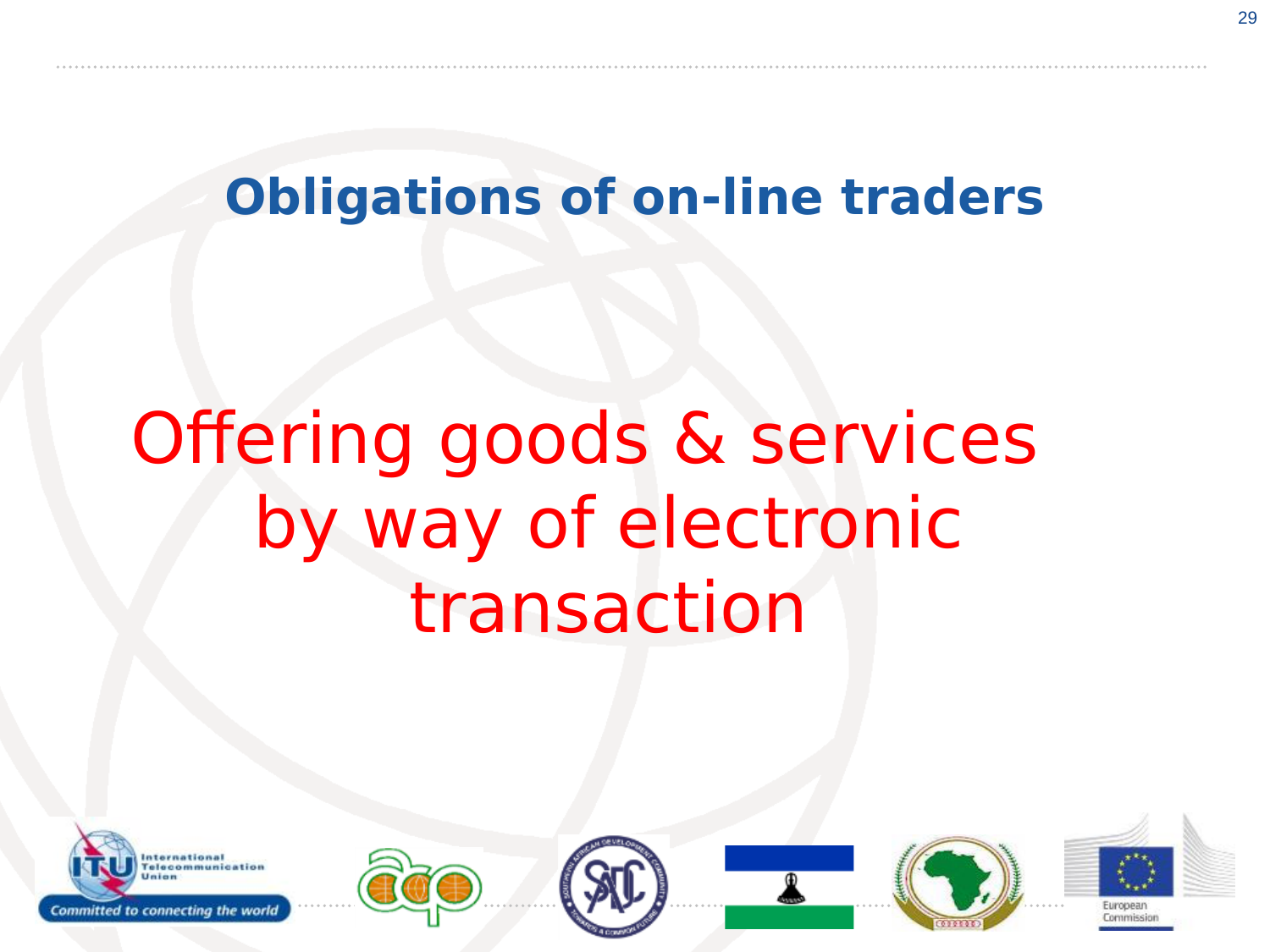

29
# Obligations of on-line traders

Offering goods & services by way of electronic transaction